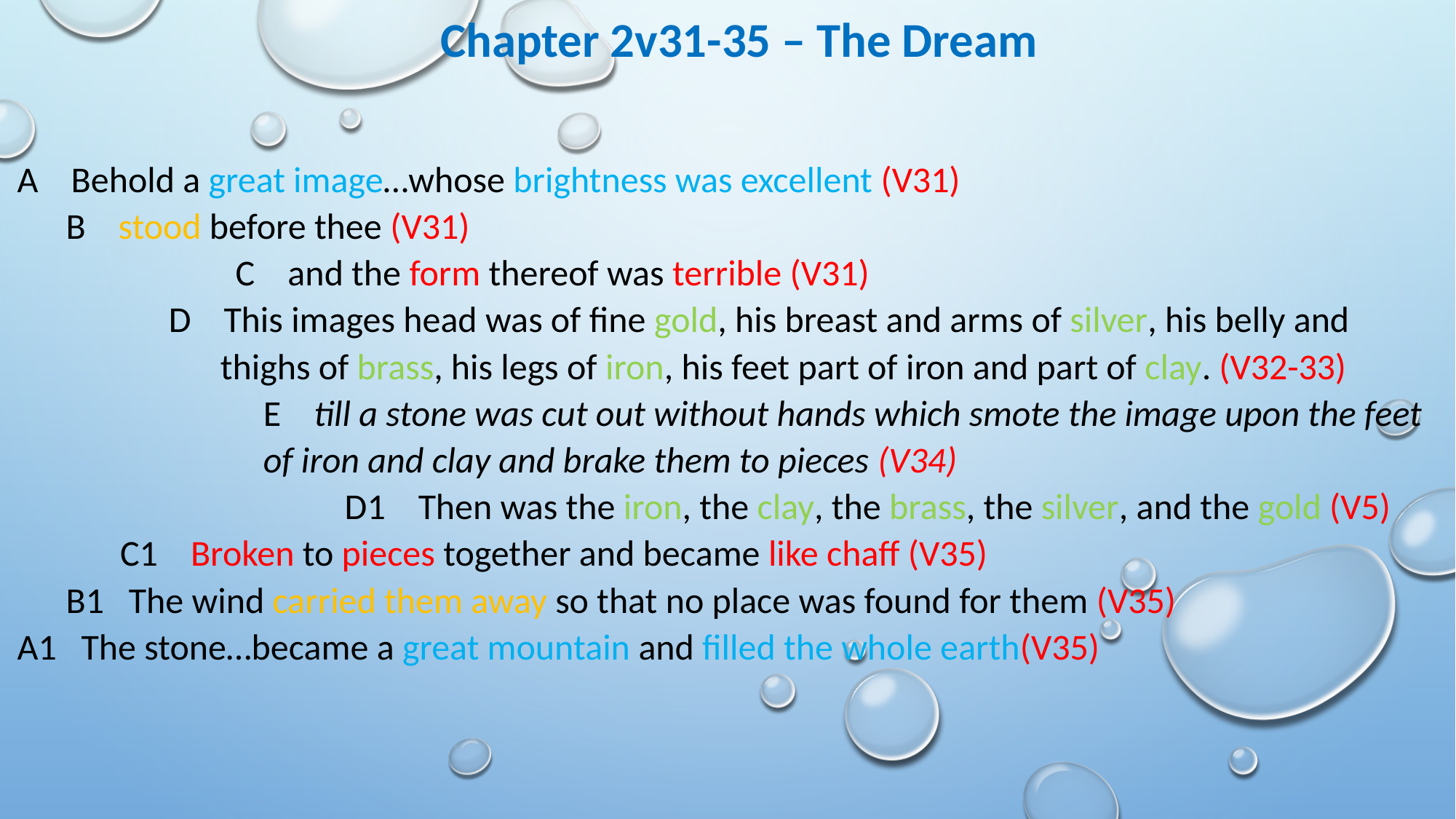

Chapter 2v31-35 – The Dream
A    Behold a great image…whose brightness was excellent (V31)
	  B    stood before thee (V31)
			C    and the form thereof was terrible (V31)
        D    This images head was of fine gold, his breast and arms of silver, his belly and thighs of brass, his legs of iron, his feet part of iron and part of clay. (V32-33)
                        	E    till a stone was cut out without hands which smote the image upon the feet of iron and clay and brake them to pieces (V34)
		     		D1    Then was the iron, the clay, the brass, the silver, and the gold (V5)
		      C1    Broken to pieces together and became like chaff (V35)
	  B1   The wind carried them away so that no place was found for them (V35)
A1   The stone…became a great mountain and filled the whole earth(V35)